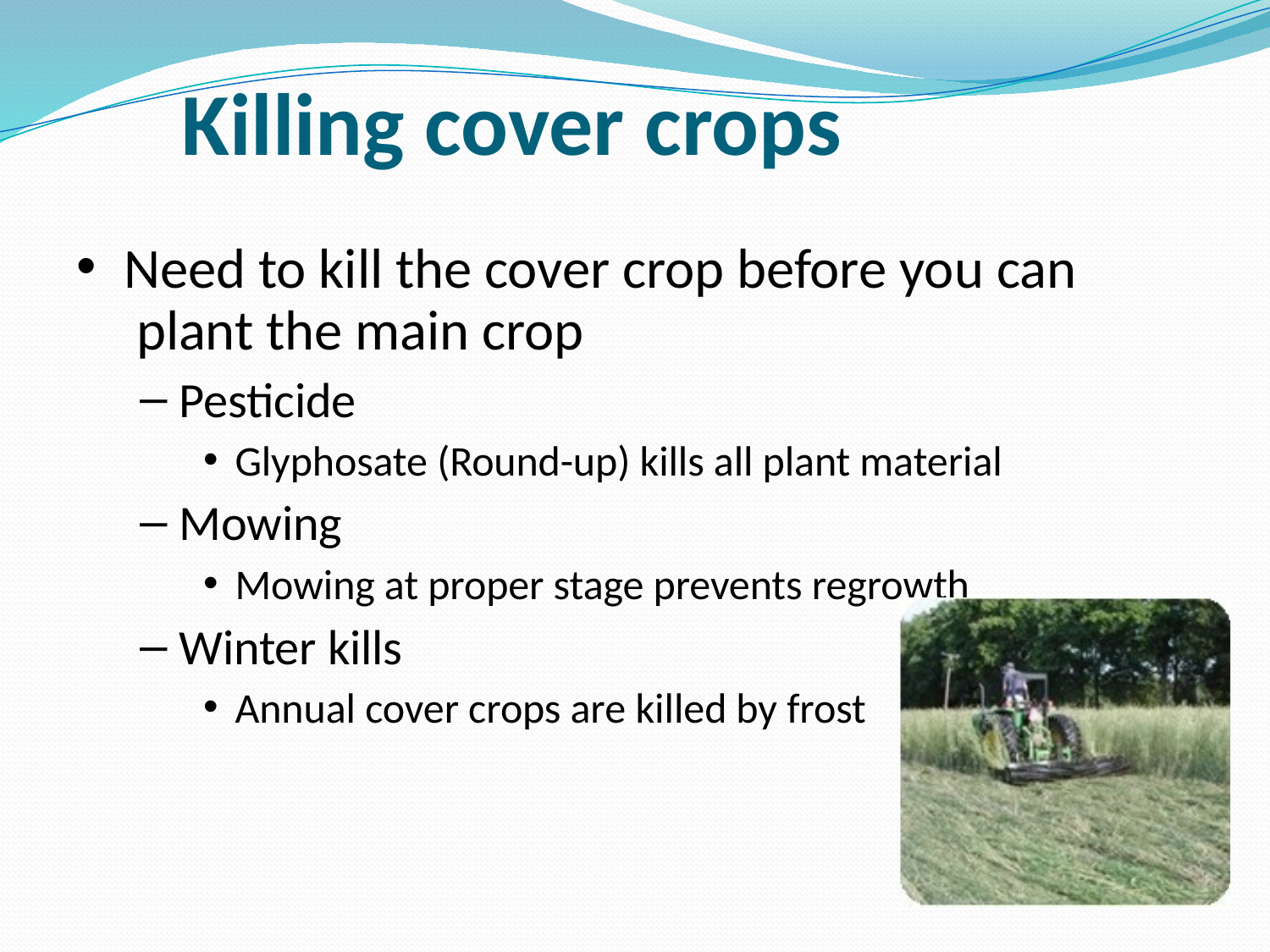

# Killing cover crops
Need to kill the cover crop before you can  plant the main crop
Pesticide
Glyphosate (Round-up) kills all plant material
Mowing
Mowing at proper stage prevents regrowth
Winter kills
Annual cover crops are killed by frost